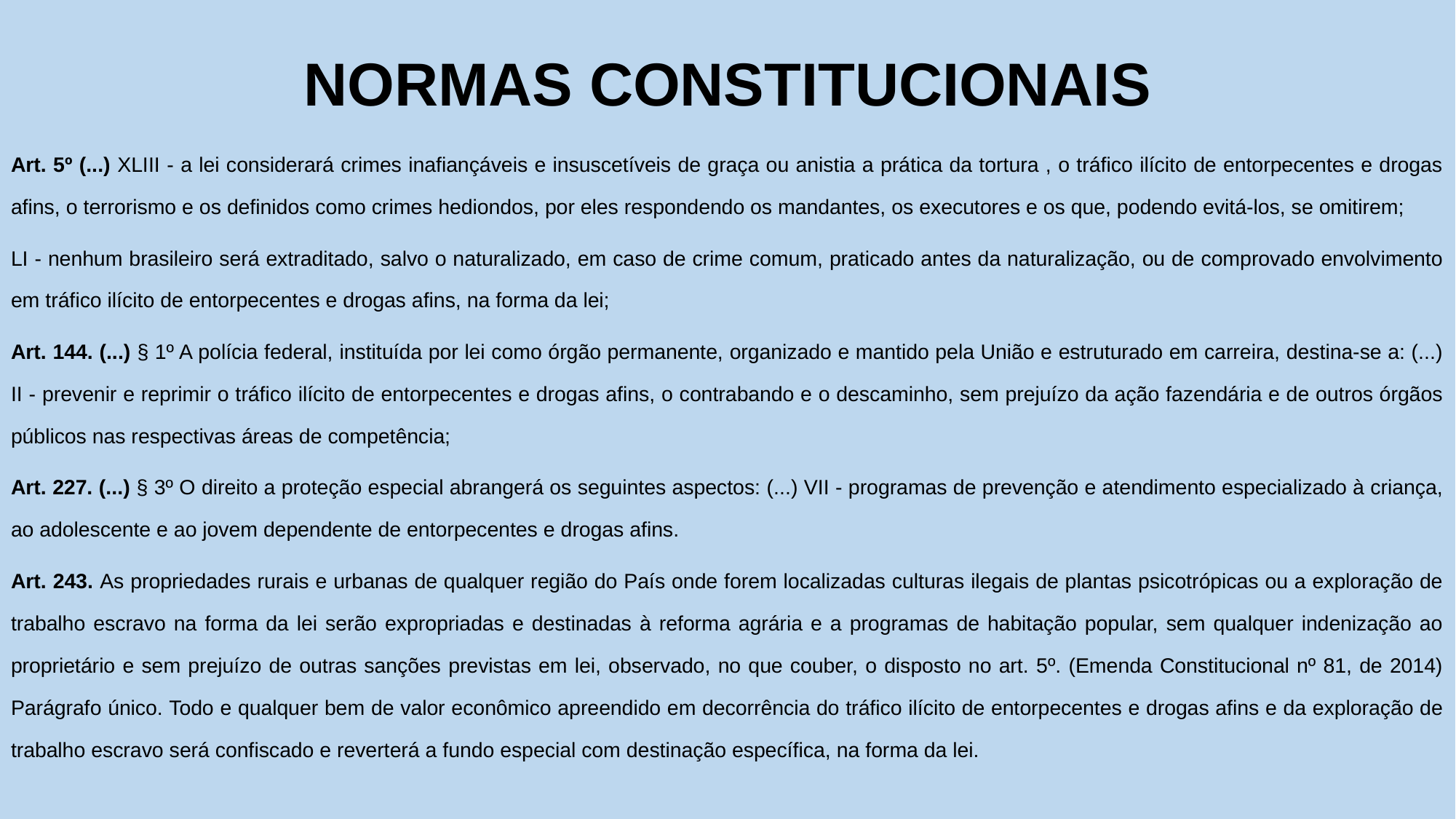

# NORMAS CONSTITUCIONAIS
Art. 5º (...) XLIII - a lei considerará crimes inafiançáveis e insuscetíveis de graça ou anistia a prática da tortura , o tráfico ilícito de entorpecentes e drogas afins, o terrorismo e os definidos como crimes hediondos, por eles respondendo os mandantes, os executores e os que, podendo evitá-los, se omitirem;
LI - nenhum brasileiro será extraditado, salvo o naturalizado, em caso de crime comum, praticado antes da naturalização, ou de comprovado envolvimento em tráfico ilícito de entorpecentes e drogas afins, na forma da lei;
Art. 144. (...) § 1º A polícia federal, instituída por lei como órgão permanente, organizado e mantido pela União e estruturado em carreira, destina-se a: (...) II - prevenir e reprimir o tráfico ilícito de entorpecentes e drogas afins, o contrabando e o descaminho, sem prejuízo da ação fazendária e de outros órgãos públicos nas respectivas áreas de competência;
Art. 227. (...) § 3º O direito a proteção especial abrangerá os seguintes aspectos: (...) VII - programas de prevenção e atendimento especializado à criança, ao adolescente e ao jovem dependente de entorpecentes e drogas afins.
Art. 243. As propriedades rurais e urbanas de qualquer região do País onde forem localizadas culturas ilegais de plantas psicotrópicas ou a exploração de trabalho escravo na forma da lei serão expropriadas e destinadas à reforma agrária e a programas de habitação popular, sem qualquer indenização ao proprietário e sem prejuízo de outras sanções previstas em lei, observado, no que couber, o disposto no art. 5º. (Emenda Constitucional nº 81, de 2014) Parágrafo único. Todo e qualquer bem de valor econômico apreendido em decorrência do tráfico ilícito de entorpecentes e drogas afins e da exploração de trabalho escravo será confiscado e reverterá a fundo especial com destinação específica, na forma da lei.